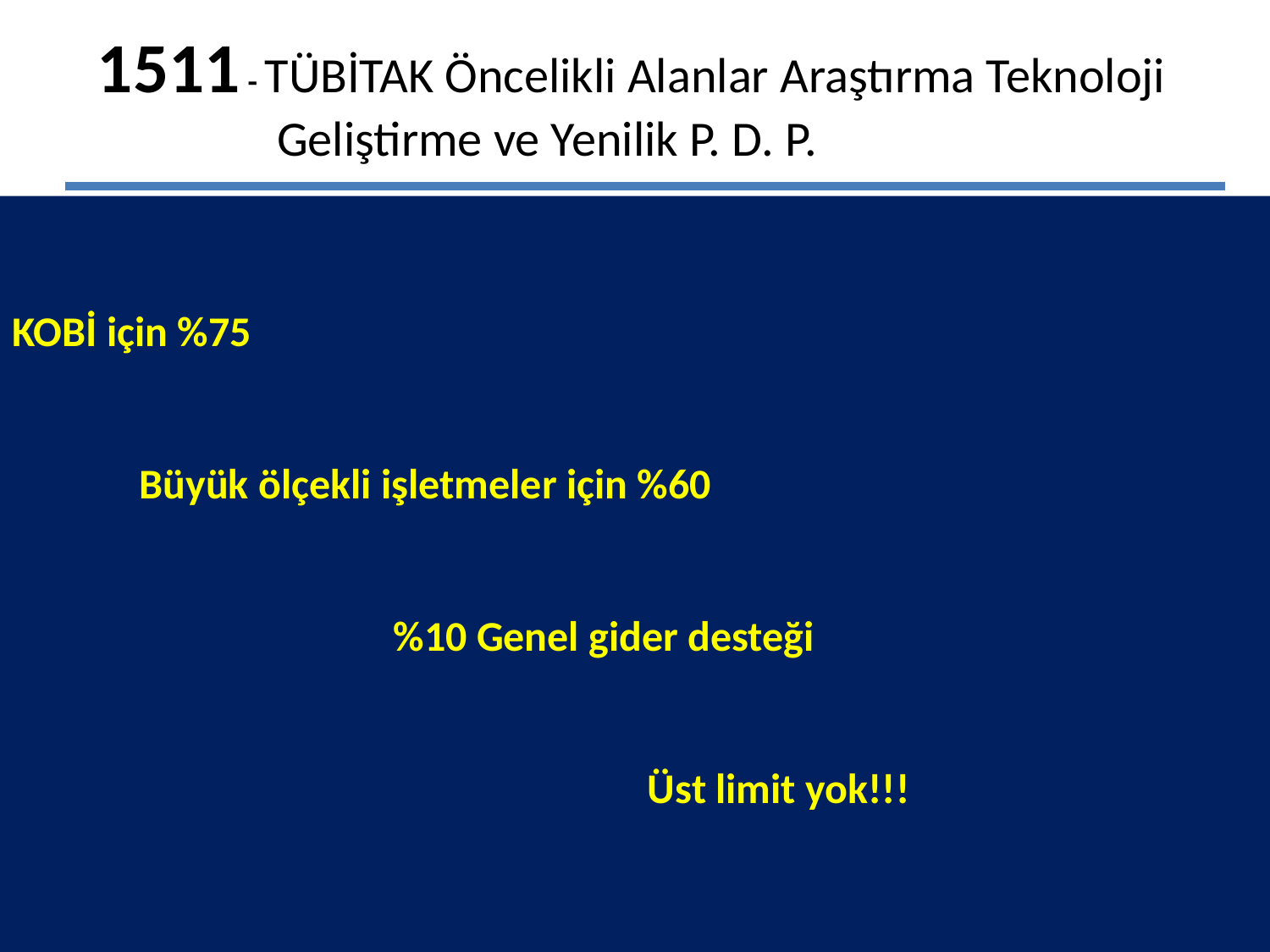

1511 - TÜBİTAK Öncelikli Alanlar Araştırma Teknoloji
                Geliştirme ve Yenilik P. D. P.

KOBİ için %75

	Büyük ölçekli işletmeler için %60

			%10 Genel gider desteği

					Üst limit yok!!!